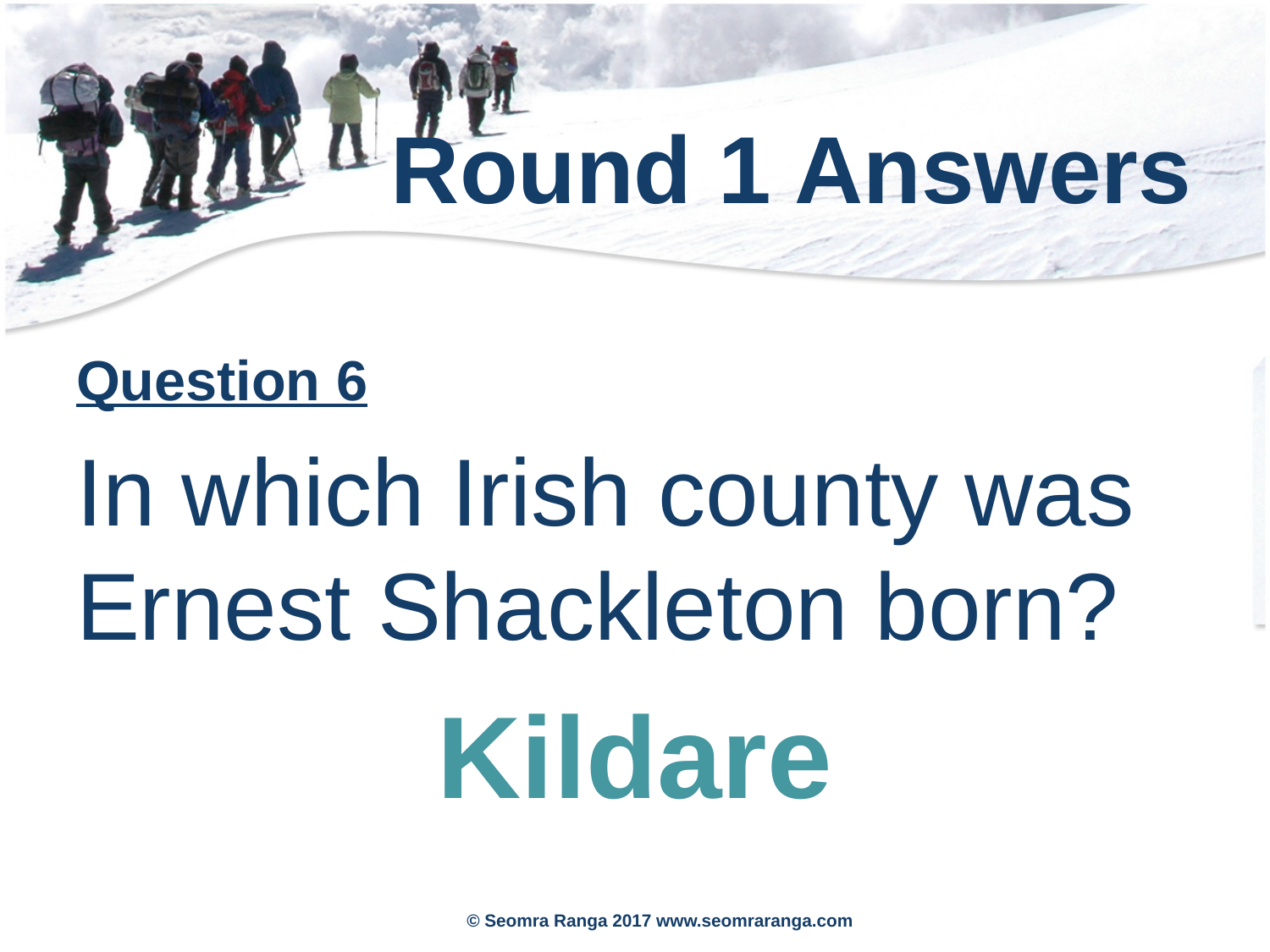

# Round 1 Answers
Question 6
In which Irish county was Ernest Shackleton born?
Kildare
© Seomra Ranga 2017 www.seomraranga.com